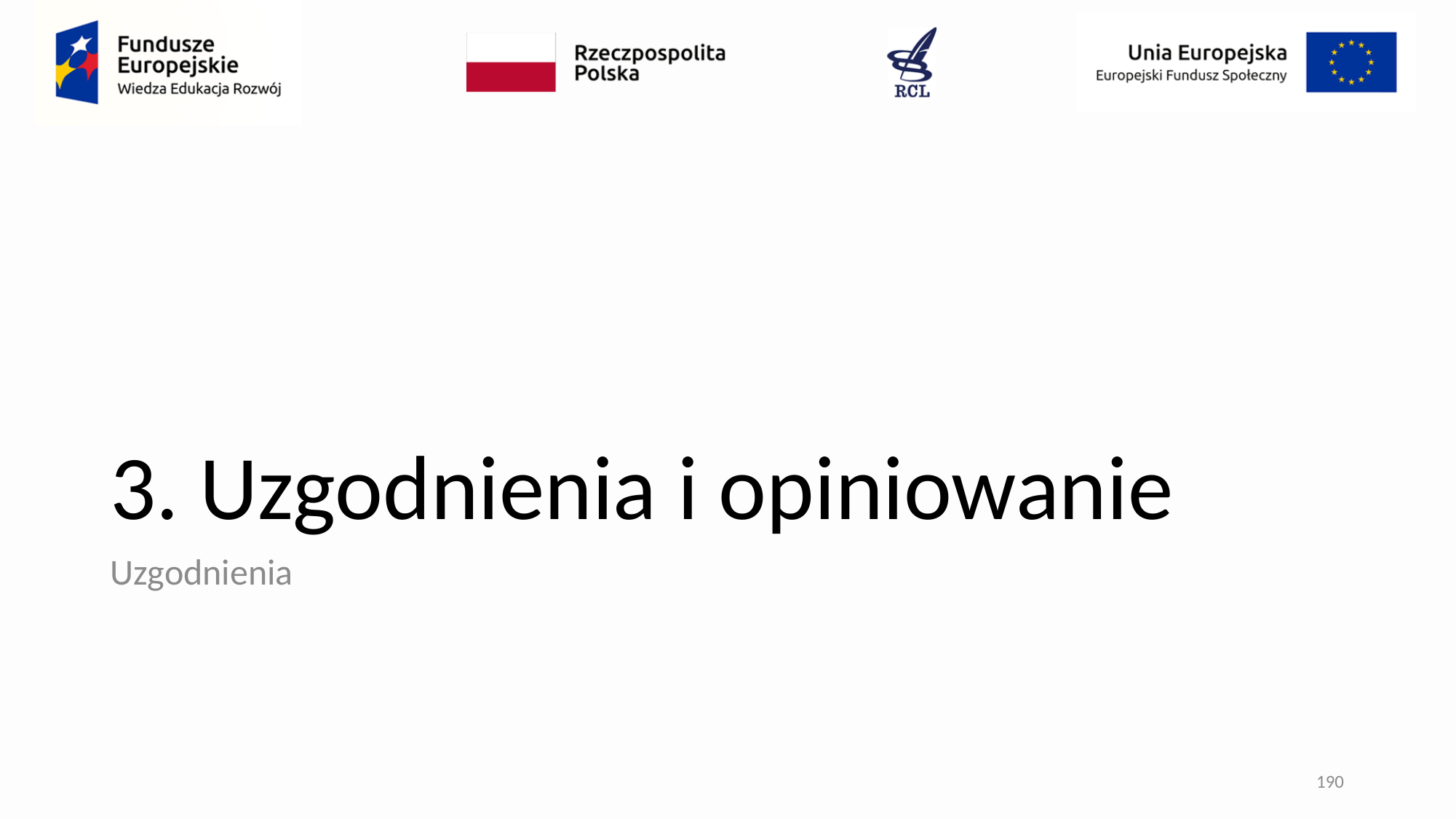

# 3. Uzgodnienia i opiniowanie
Uzgodnienia
190